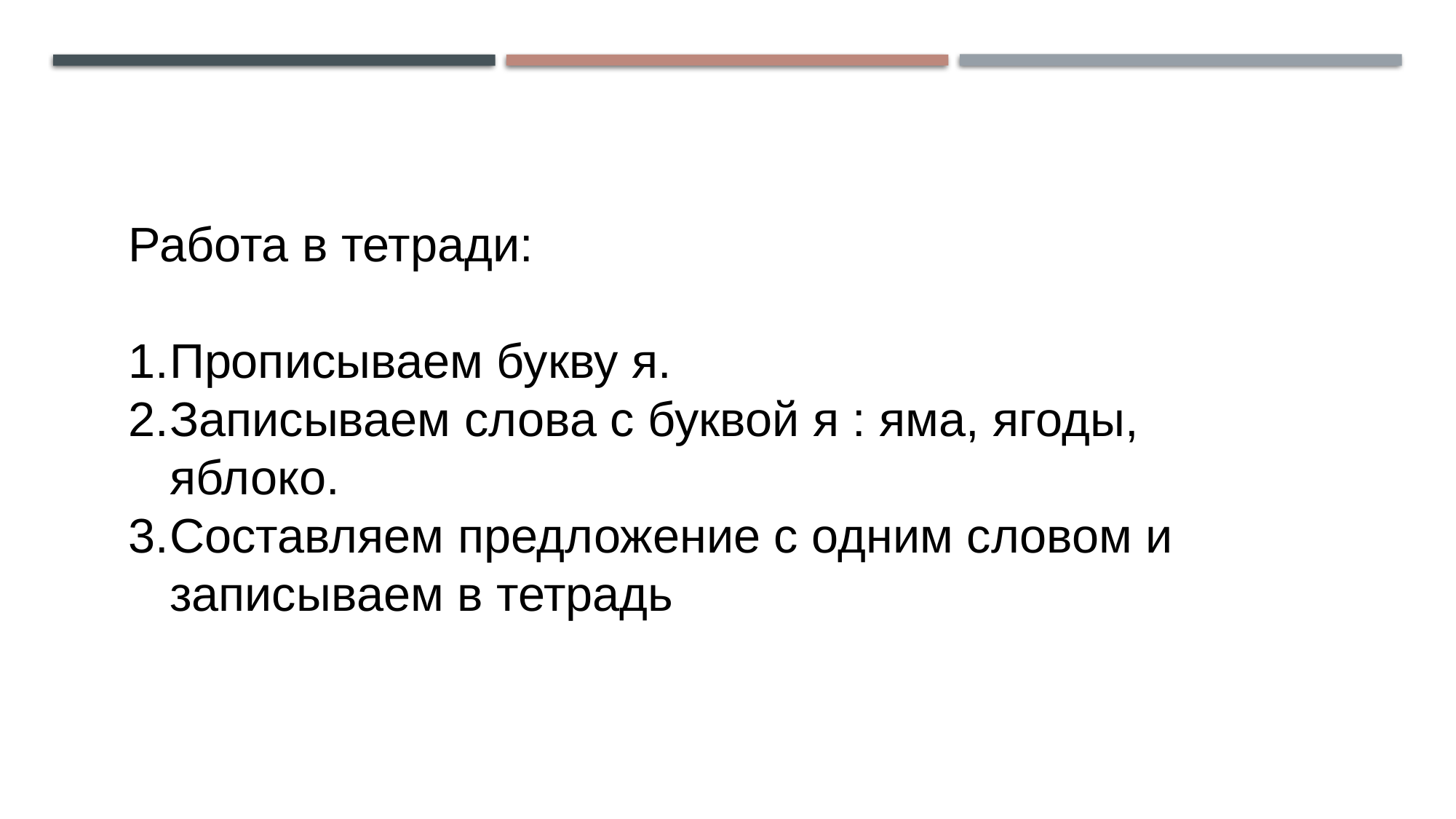

Работа в тетради:

Прописываем букву я.
Записываем слова с буквой я : яма, ягоды, яблоко.
Составляем предложение с одним словом и записываем в тетрадь